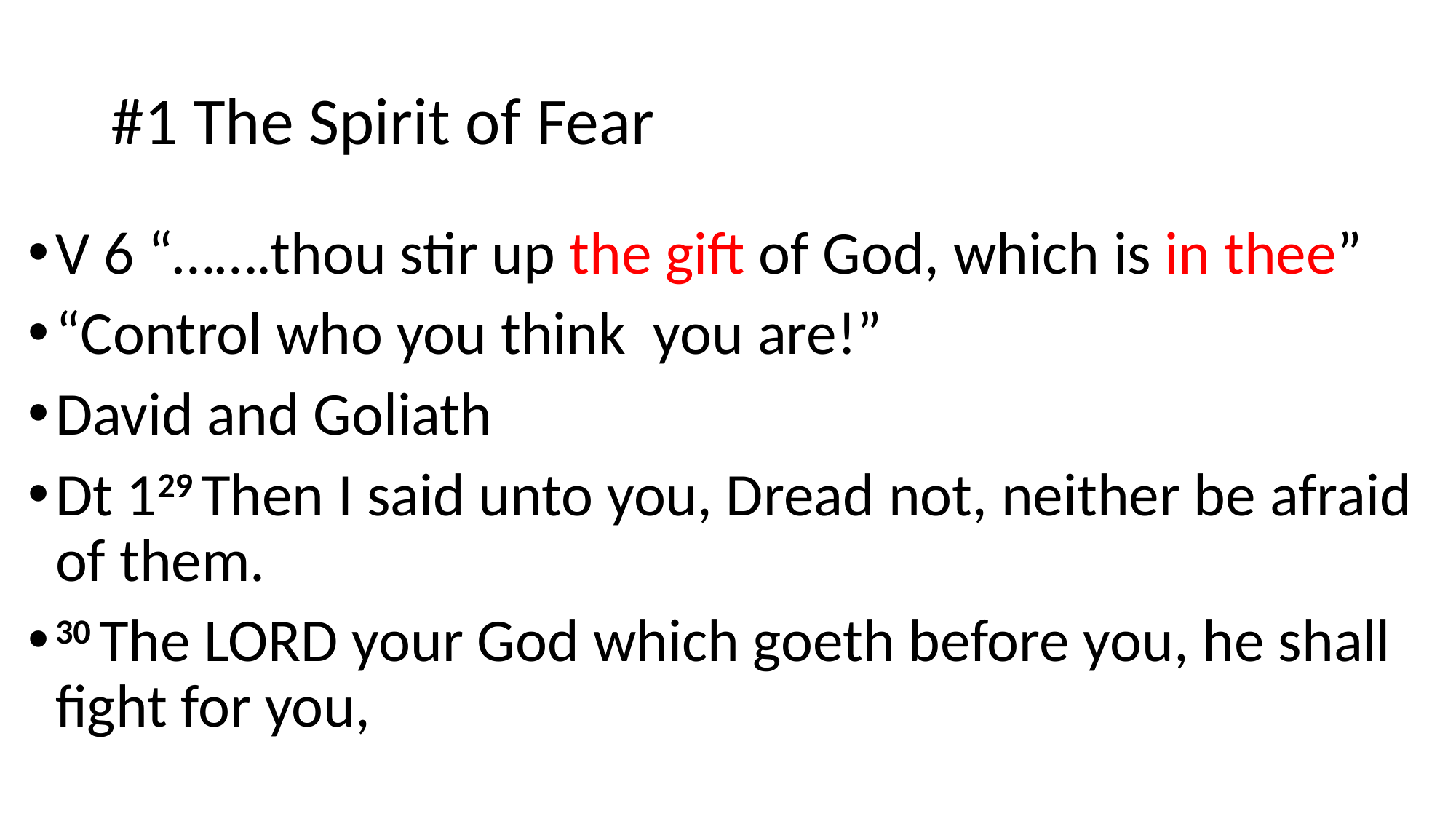

# #1 The Spirit of Fear
V 6 “…….thou stir up the gift of God, which is in thee”
“Control who you think  you are!”
David and Goliath
Dt 129 Then I said unto you, Dread not, neither be afraid of them.
30 The Lord your God which goeth before you, he shall fight for you,